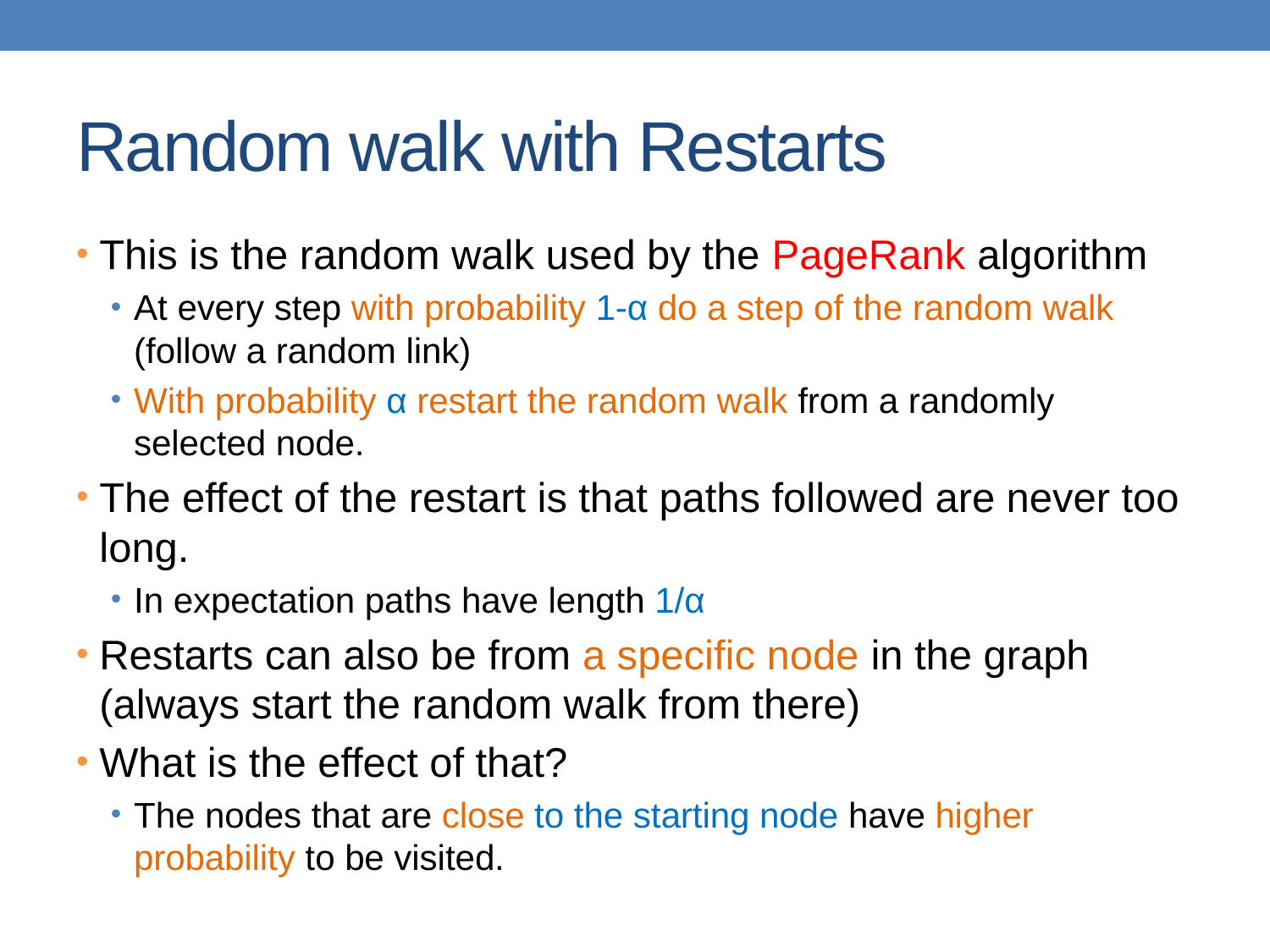

# Random walk with Restarts
This is the random walk used by the PageRank algorithm
At every step with probability 1-α do a step of the random walk (follow a random link)
With probability α restart the random walk from a randomly selected node.
The effect of the restart is that paths followed are never too long.
In expectation paths have length 1/α
Restarts can also be from a specific node in the graph (always start the random walk from there)
What is the effect of that?
The nodes that are close to the starting node have higher probability to be visited.